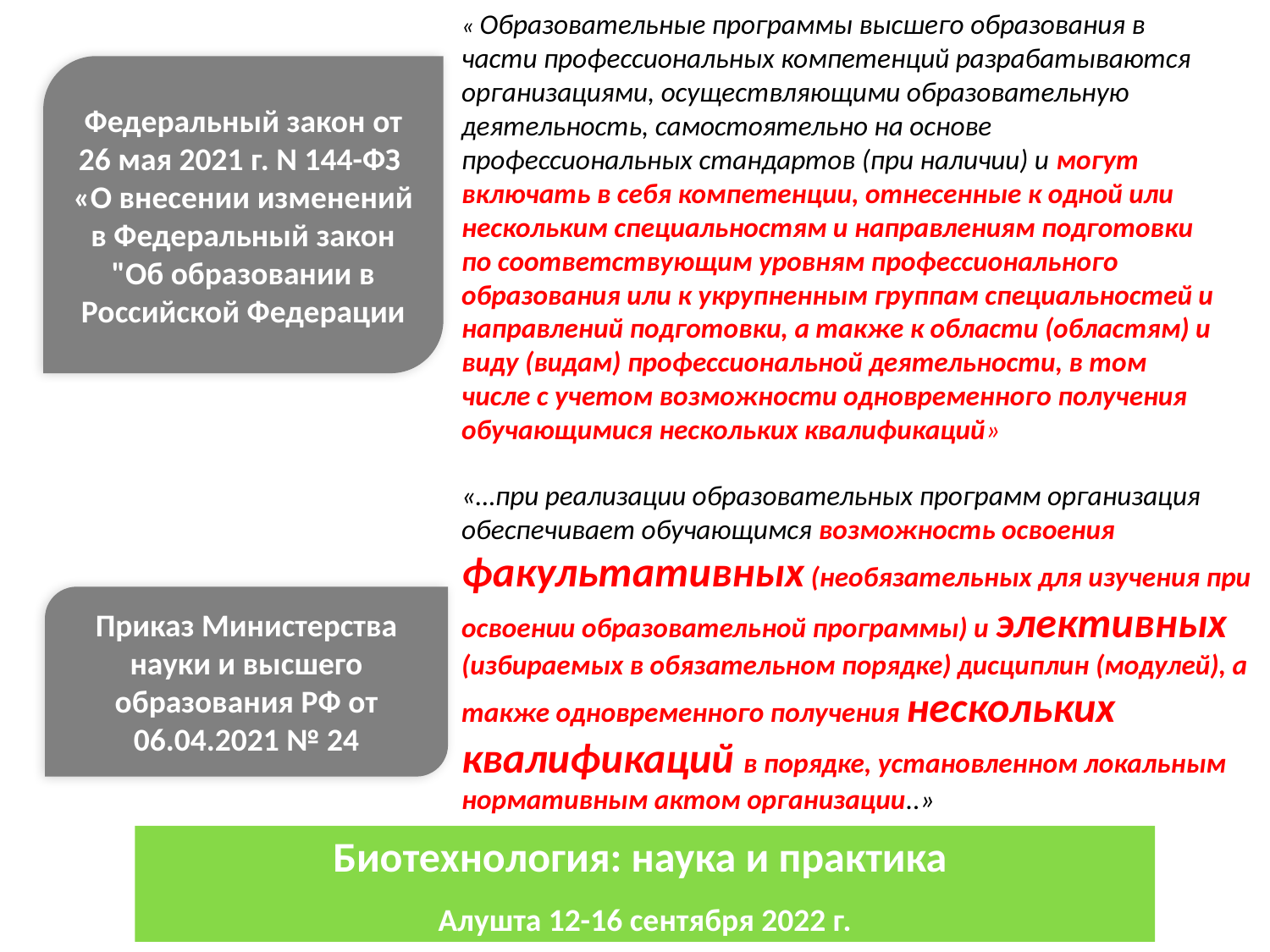

« Образовательные программы высшего образования в части профессиональных компетенций разрабатываются организациями, осуществляющими образовательную деятельность, самостоятельно на основе профессиональных стандартов (при наличии) и могут включать в себя компетенции, отнесенные к одной или нескольким специальностям и направлениям подготовки по соответствующим уровням профессионального образования или к укрупненным группам специальностей и направлений подготовки, а также к области (областям) и виду (видам) профессиональной деятельности, в том числе с учетом возможности одновременного получения обучающимися нескольких квалификаций»
Федеральный закон от 26 мая 2021 г. N 144-ФЗ
«О внесении изменений в Федеральный закон "Об образовании в Российской Федерации
«…при реализации образовательных программ организация обеспечивает обучающимся возможность освоения факультативных (необязательных для изучения при освоении образовательной программы) и элективных (избираемых в обязательном порядке) дисциплин (модулей), а также одновременного получения нескольких квалификаций в порядке, установленном локальным нормативным актом организации..»
Приказ Министерства науки и высшего образования РФ от 06.04.2021 № 24
Биотехнология: наука и практика
Алушта 12-16 сентября 2022 г.